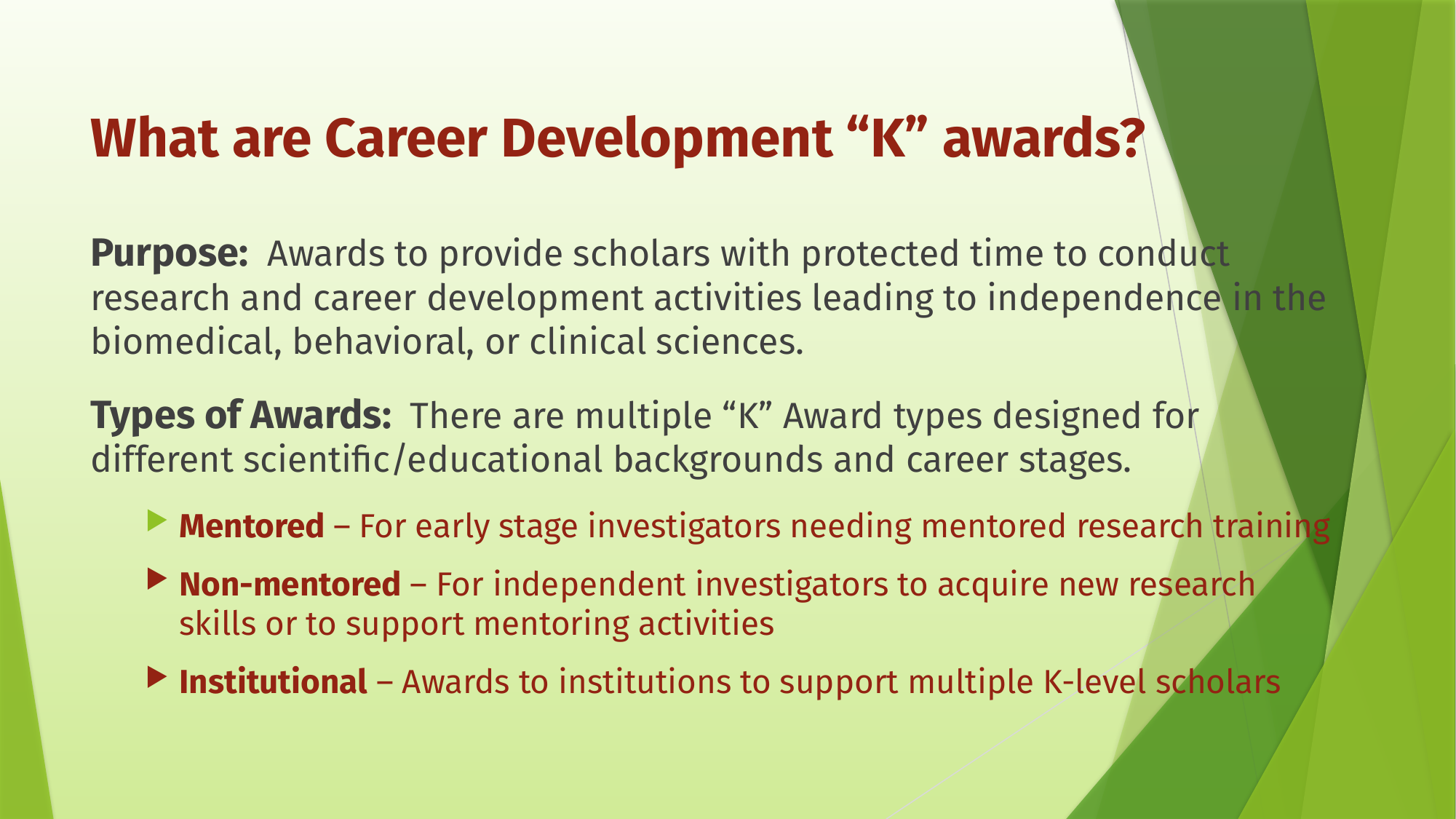

# What are Career Development “K” awards?
Purpose:  Awards to provide scholars with protected time to conduct research and career development activities leading to independence in the biomedical, behavioral, or clinical sciences.
Types of Awards:  There are multiple “K” Award types designed for different scientific/educational backgrounds and career stages.
Mentored – For early stage investigators needing mentored research training
Non-mentored – For independent investigators to acquire new research skills or to support mentoring activities
Institutional – Awards to institutions to support multiple K-level scholars